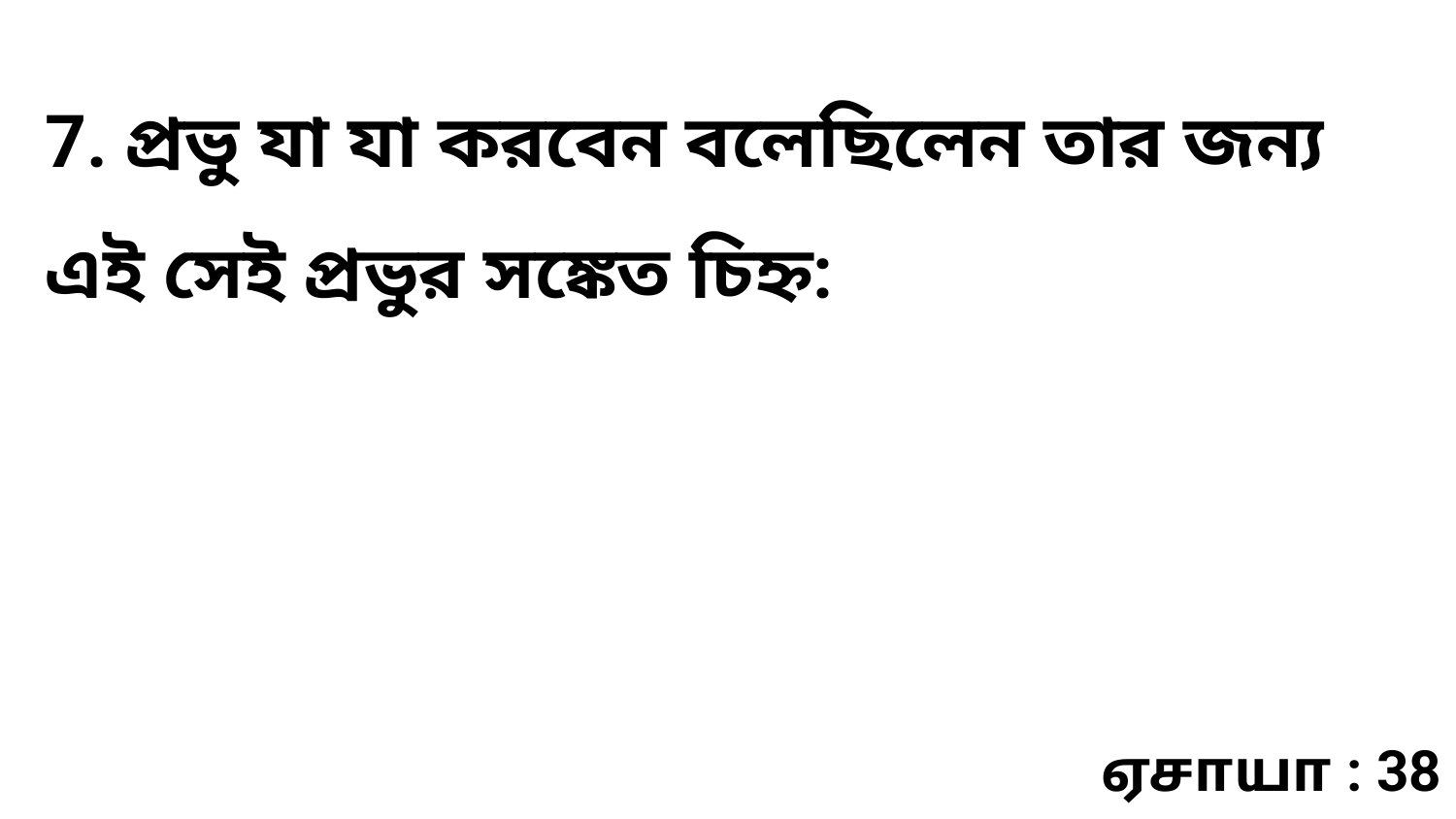

7. প্রভু যা যা করবেন বলেছিলেন তার জন্য এই সেই প্রভুর সঙ্কেত চিহ্ন:
ஏசாயா : 38